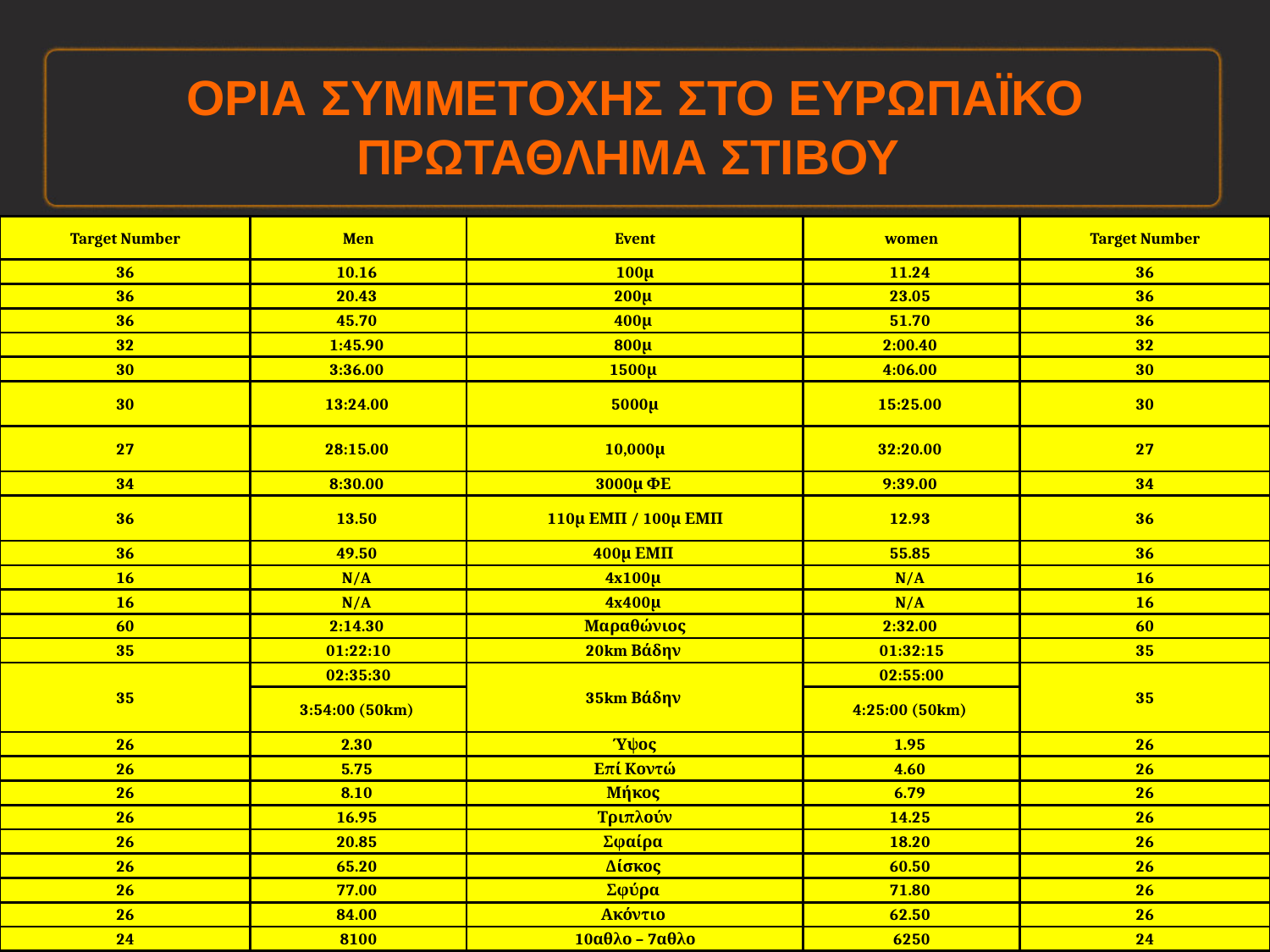

# ΟΡΙΑ ΣΥΜΜΕΤΟΧΗΣ ΣΤΟ ΕΥΡΩΠΑΪΚΟ ΠΡΩΤΑΘΛΗΜΑ ΣΤΙΒΟΥ
| Target Number | Men | Event | women | Target Number |
| --- | --- | --- | --- | --- |
| 36 | 10.16 | 100μ | 11.24 | 36 |
| 36 | 20.43 | 200μ | 23.05 | 36 |
| 36 | 45.70 | 400μ | 51.70 | 36 |
| 32 | 1:45.90 | 800μ | 2:00.40 | 32 |
| 30 | 3:36.00 | 1500μ | 4:06.00 | 30 |
| 30 | 13:24.00 | 5000μ | 15:25.00 | 30 |
| 27 | 28:15.00 | 10,000μ | 32:20.00 | 27 |
| 34 | 8:30.00 | 3000μ ΦΕ | 9:39.00 | 34 |
| 36 | 13.50 | 110μ ΕΜΠ / 100μ ΕΜΠ | 12.93 | 36 |
| 36 | 49.50 | 400μ ΕΜΠ | 55.85 | 36 |
| 16 | N/A | 4x100μ | N/A | 16 |
| 16 | N/A | 4x400μ | N/A | 16 |
| 60 | 2:14.30 | Μαραθώνιος | 2:32.00 | 60 |
| 35 | 01:22:10 | 20km Βάδην | 01:32:15 | 35 |
| 35 | 02:35:30 | 35km Βάδην | 02:55:00 | 35 |
|  | 3:54:00 (50km) |  | 4:25:00 (50km) |  |
| 26 | 2.30 | Ύψος | 1.95 | 26 |
| 26 | 5.75 | Επί Κοντώ | 4.60 | 26 |
| 26 | 8.10 | Μήκος | 6.79 | 26 |
| 26 | 16.95 | Τριπλούν | 14.25 | 26 |
| 26 | 20.85 | Σφαίρα | 18.20 | 26 |
| 26 | 65.20 | Δίσκος | 60.50 | 26 |
| 26 | 77.00 | Σφύρα | 71.80 | 26 |
| 26 | 84.00 | Ακόντιο | 62.50 | 26 |
| 24 | 8100 | 10αθλο – 7αθλο | 6250 | 24 |